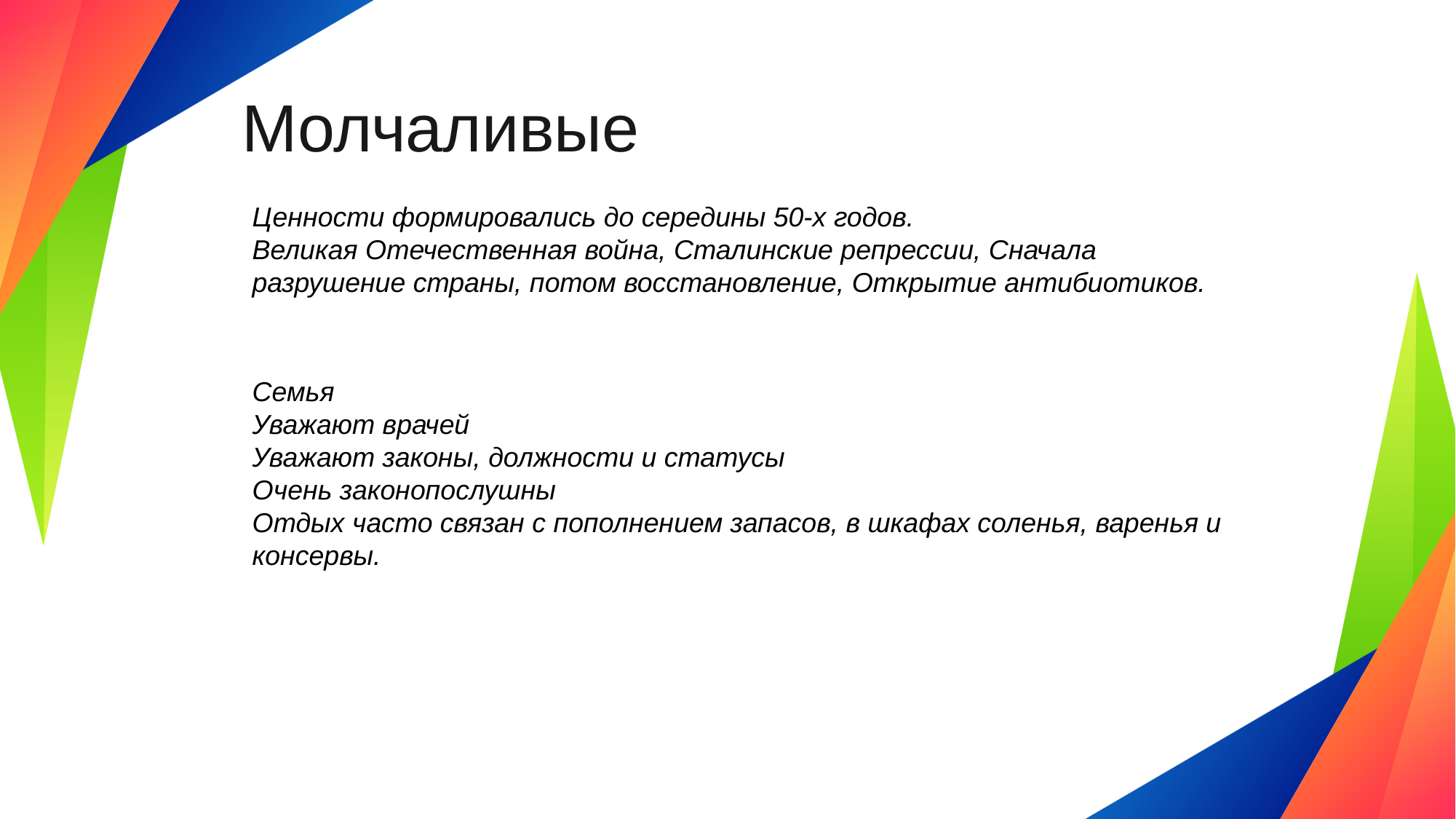

# Молчаливые
Ценности формировались до середины 50-х годов.
Великая Отечественная война, Сталинские репрессии, Сначала разрушение страны, потом восстановление, Открытие антибиотиков.

Семья
Уважают врачей
Уважают законы, должности и статусы
Очень законопослушны
Отдых часто связан с пополнением запасов, в шкафах соленья, варенья и консервы.